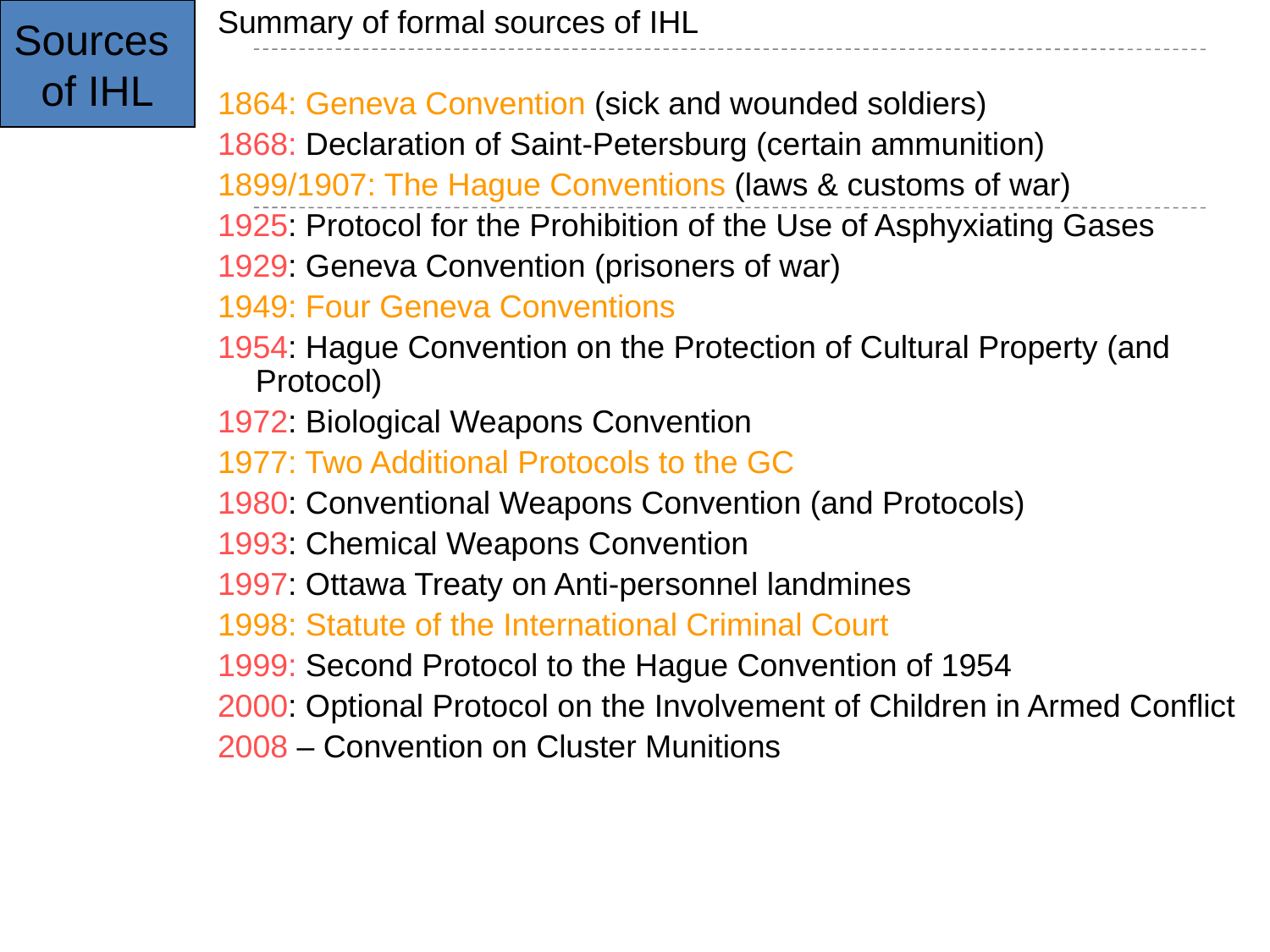

Sources
of IHL
Summary of formal sources of IHL

1864: Geneva Convention (sick and wounded soldiers)
1868: Declaration of Saint-Petersburg (certain ammunition)
1899/1907: The Hague Conventions (laws & customs of war)
1925: Protocol for the Prohibition of the Use of Asphyxiating Gases
1929: Geneva Convention (prisoners of war)
1949: Four Geneva Conventions
1954: Hague Convention on the Protection of Cultural Property (and Protocol)
1972: Biological Weapons Convention
1977: Two Additional Protocols to the GC
1980: Conventional Weapons Convention (and Protocols)
1993: Chemical Weapons Convention
1997: Ottawa Treaty on Anti-personnel landmines
1998: Statute of the International Criminal Court
1999: Second Protocol to the Hague Convention of 1954
2000: Optional Protocol on the Involvement of Children in Armed Conflict
2008 – Convention on Cluster Munitions